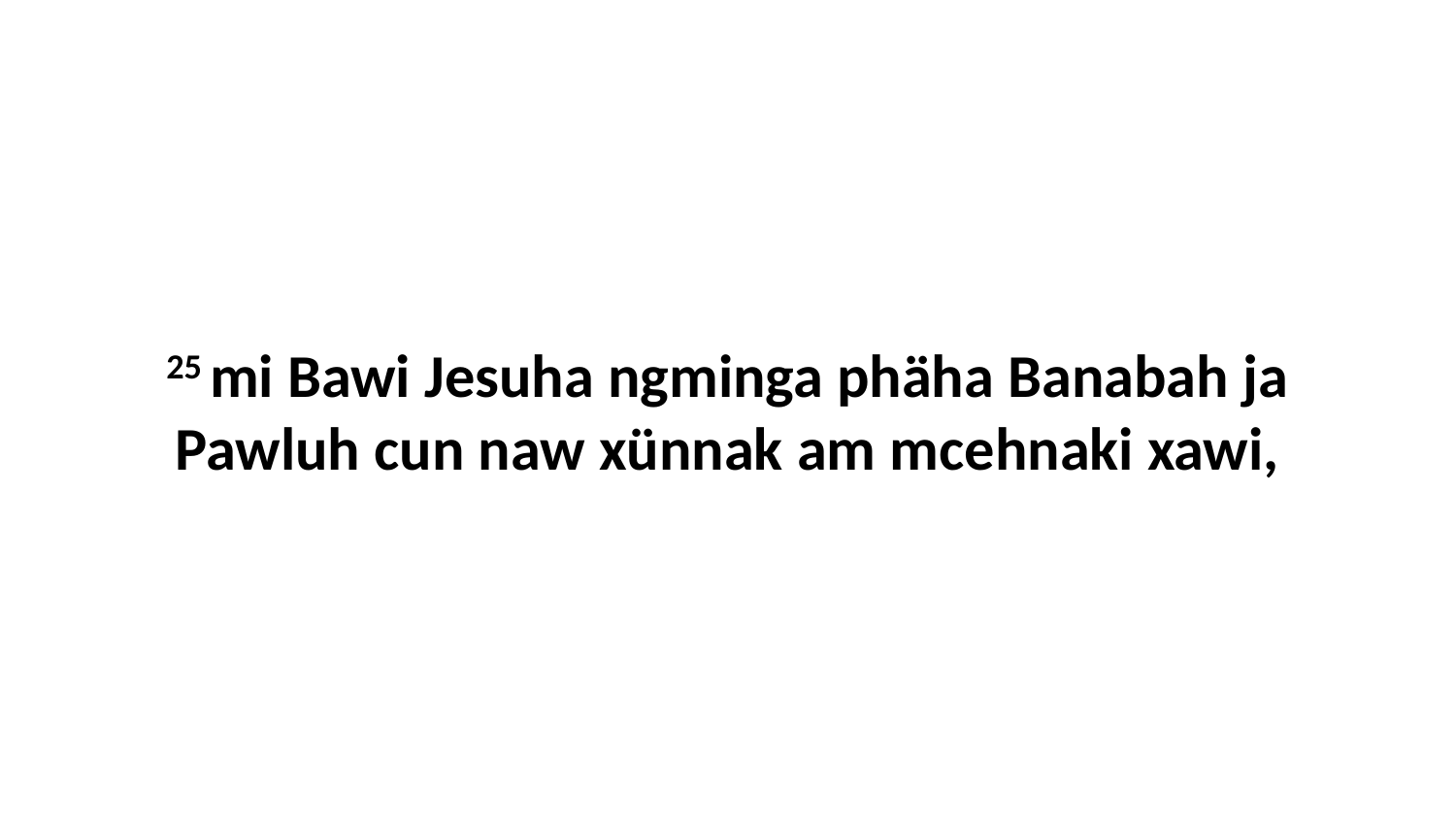

25 mi Bawi Jesuha ngminga phäha Banabah ja Pawluh cun naw xünnak am mcehnaki xawi,